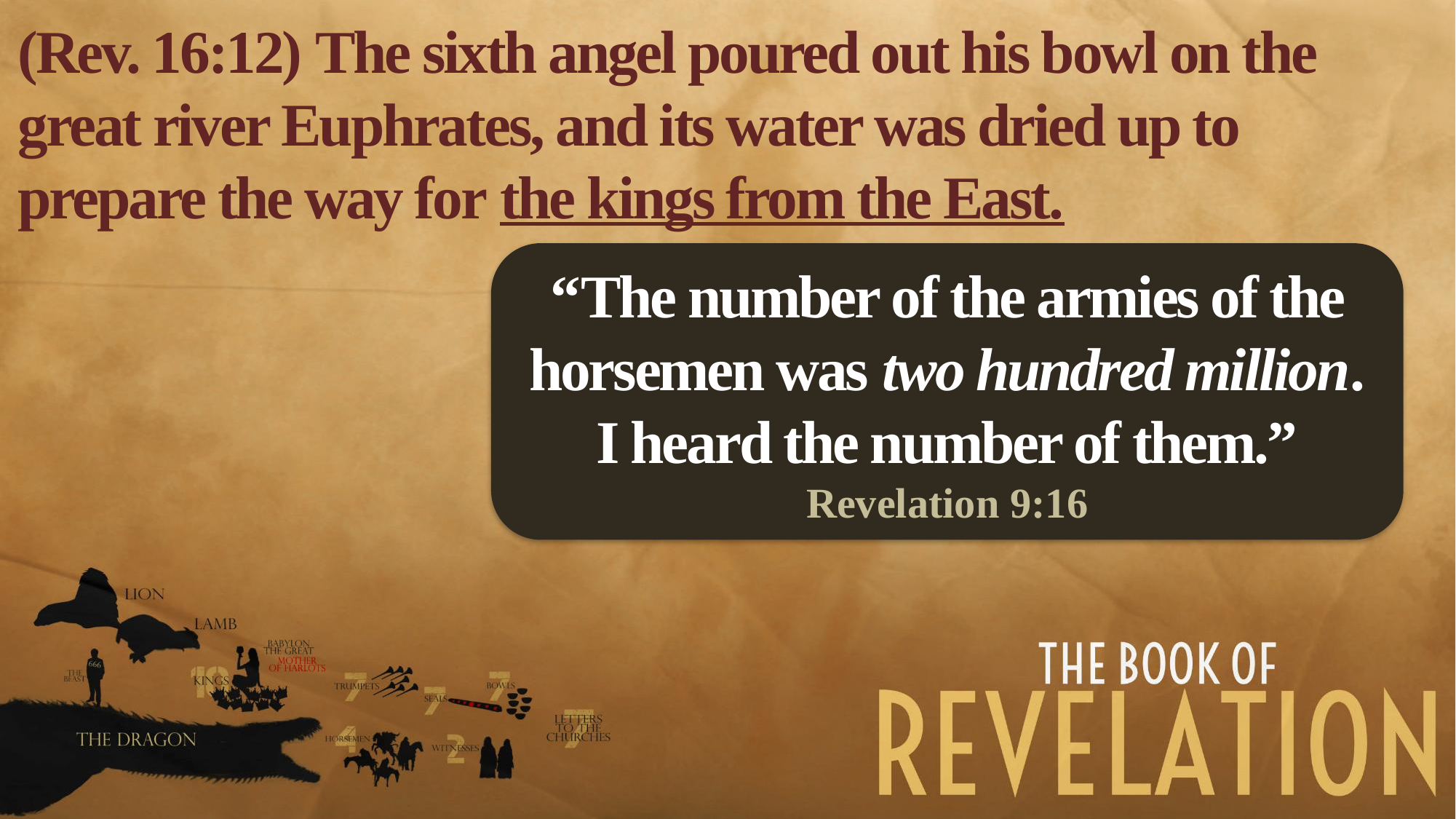

(Rev. 16:12) The sixth angel poured out his bowl on the great river Euphrates, and its water was dried up to prepare the way for the kings from the East.
“The number of the armies of the horsemen was two hundred million.
I heard the number of them.”
Revelation 9:16